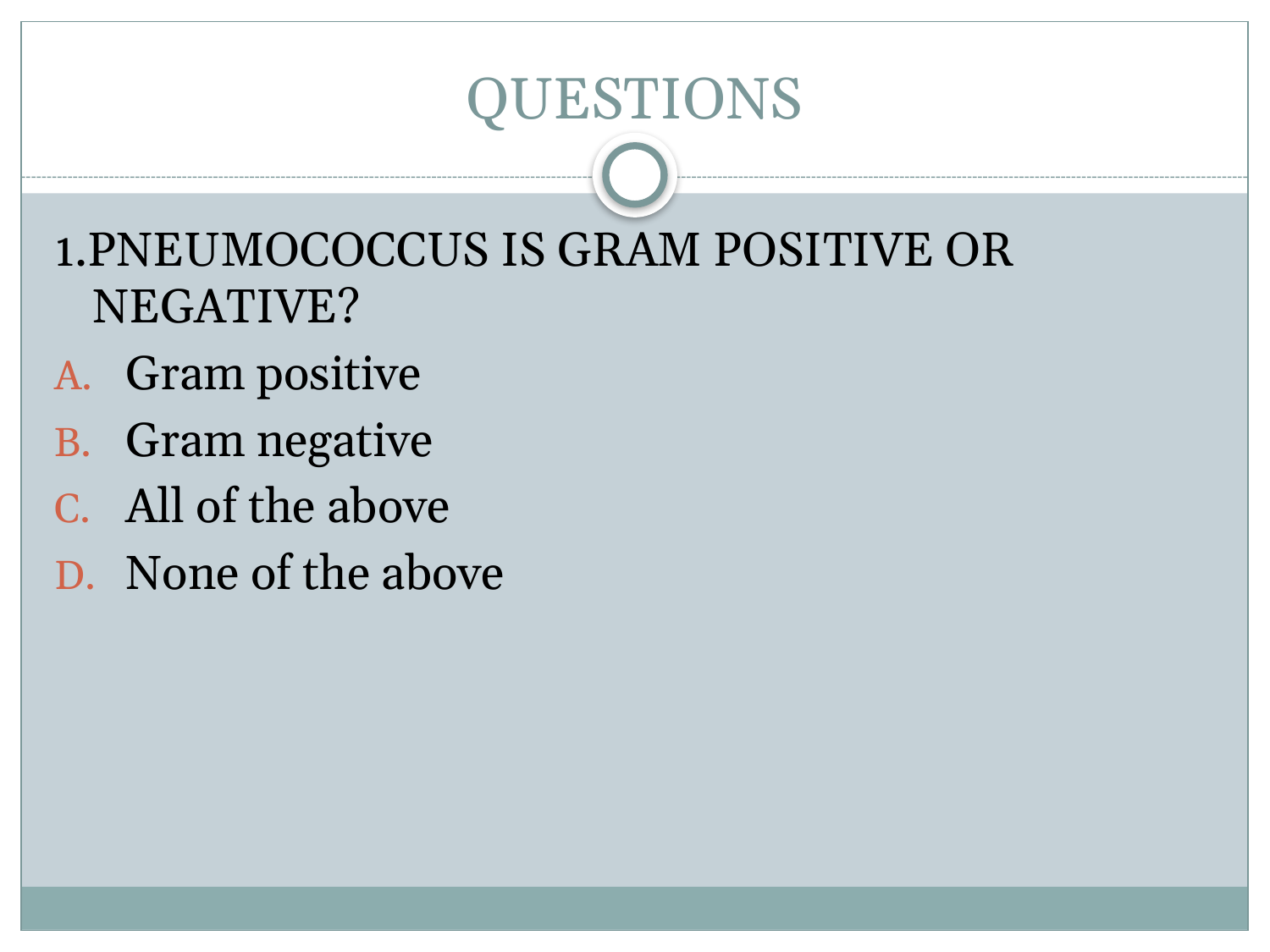

# QUESTIONS
1.PNEUMOCOCCUS IS GRAM POSITIVE OR NEGATIVE?
Gram positive
Gram negative
All of the above
None of the above